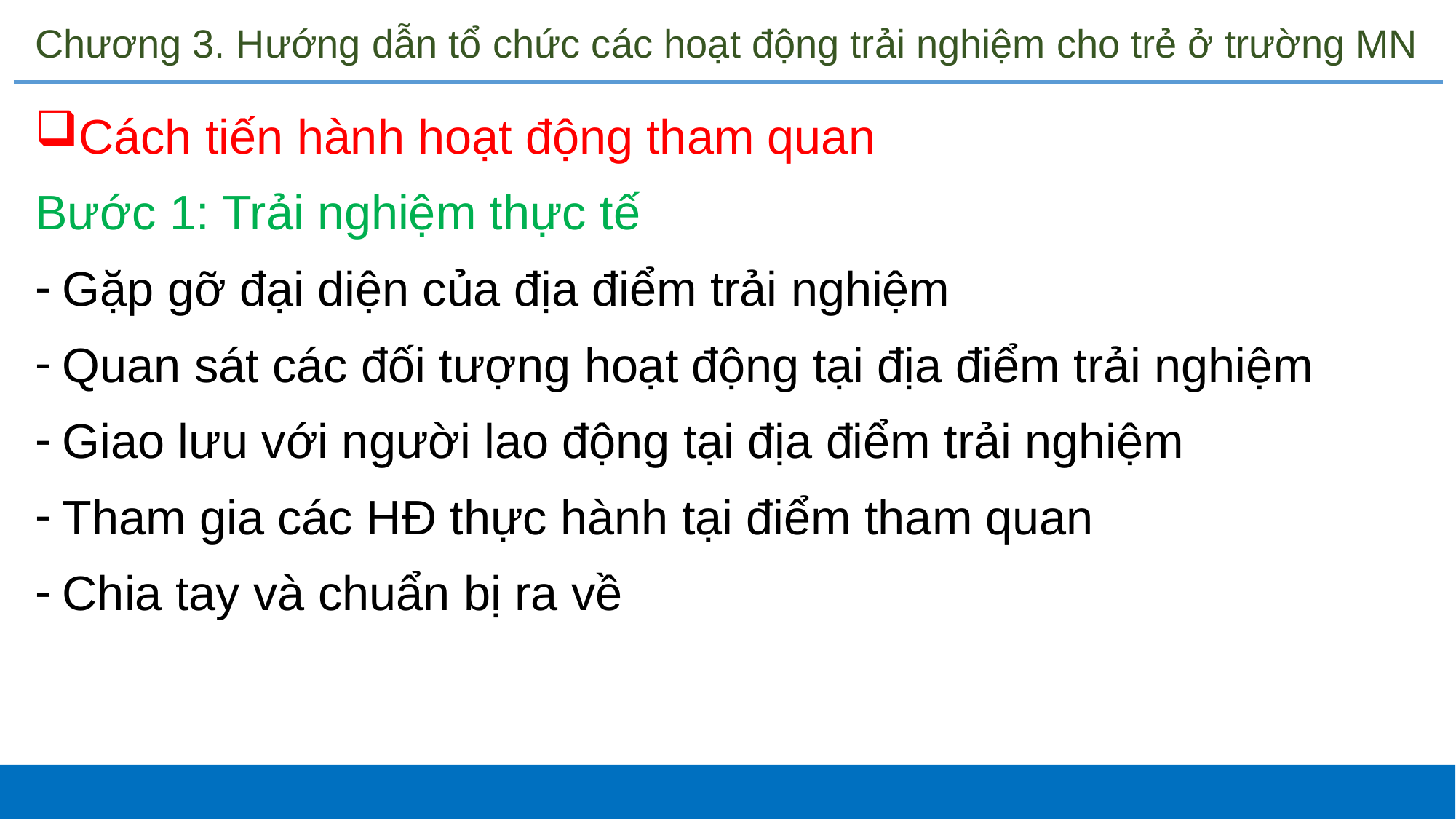

# Chương 3. Hướng dẫn tổ chức các hoạt động trải nghiệm cho trẻ ở trường MN
Cách tiến hành hoạt động tham quan
Bước 1: Trải nghiệm thực tế
Gặp gỡ đại diện của địa điểm trải nghiệm
Quan sát các đối tượng hoạt động tại địa điểm trải nghiệm
Giao lưu với người lao động tại địa điểm trải nghiệm
Tham gia các HĐ thực hành tại điểm tham quan
Chia tay và chuẩn bị ra về